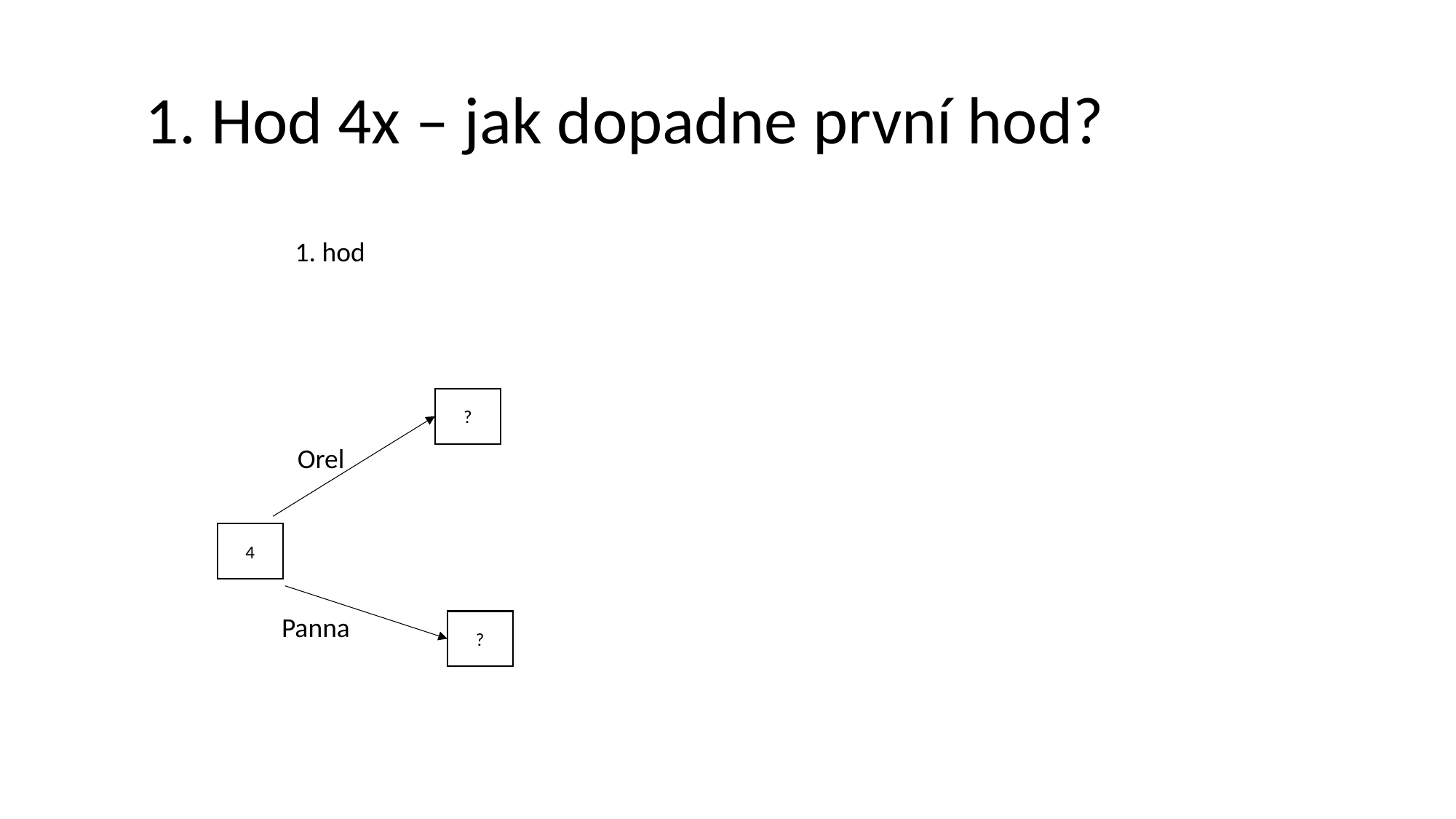

# 1. Hod 4x – jak dopadne první hod?
1. hod
?
Orel
4
Panna
?